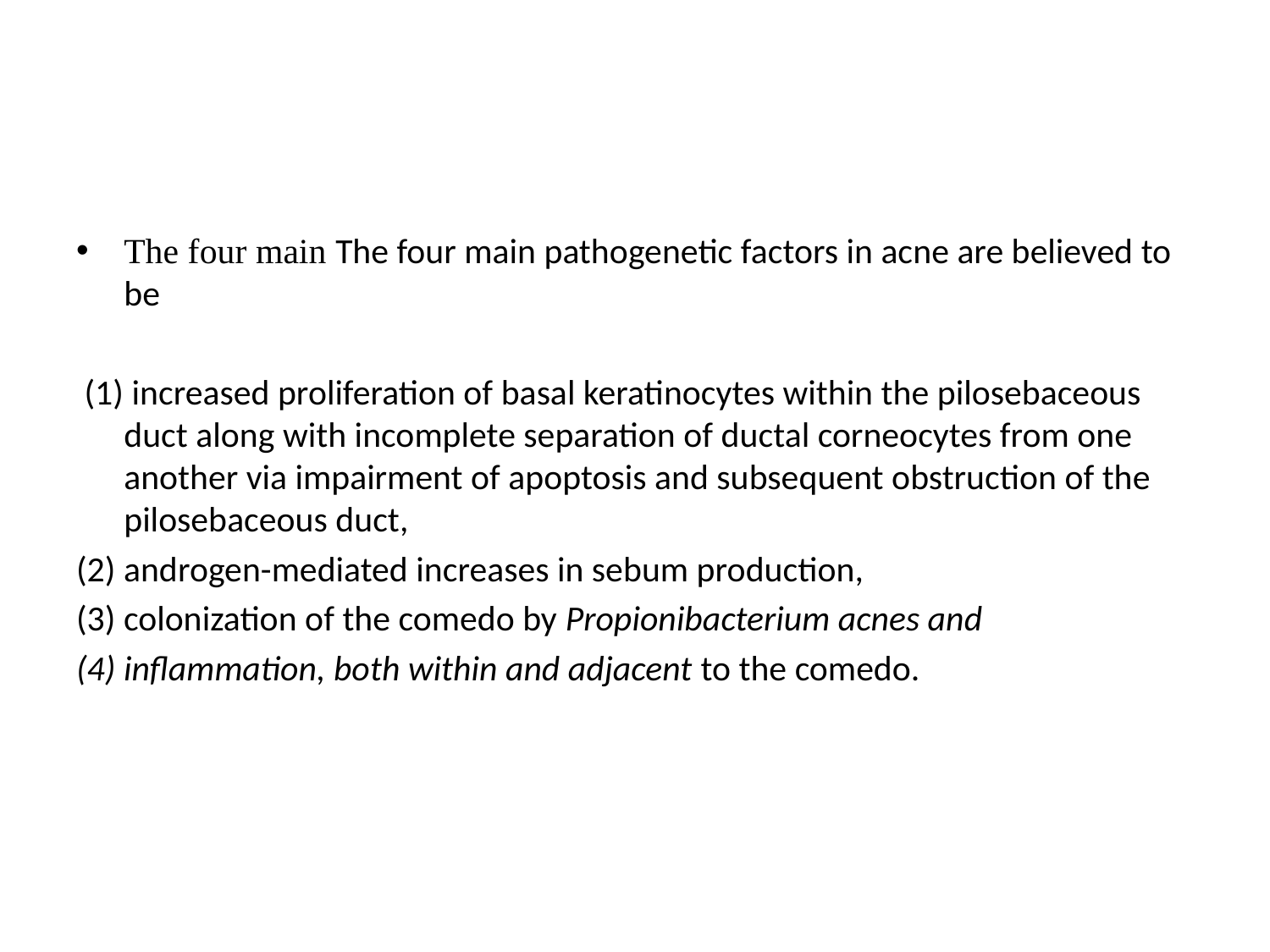

#
The four main The four main pathogenetic factors in acne are believed to be

 (1) increased proliferation of basal keratinocytes within the pilosebaceous duct along with incomplete separation of ductal corneocytes from one another via impairment of apoptosis and subsequent obstruction of the pilosebaceous duct,
(2) androgen-mediated increases in sebum production,
(3) colonization of the comedo by Propionibacterium acnes and
(4) inflammation, both within and adjacent to the comedo.